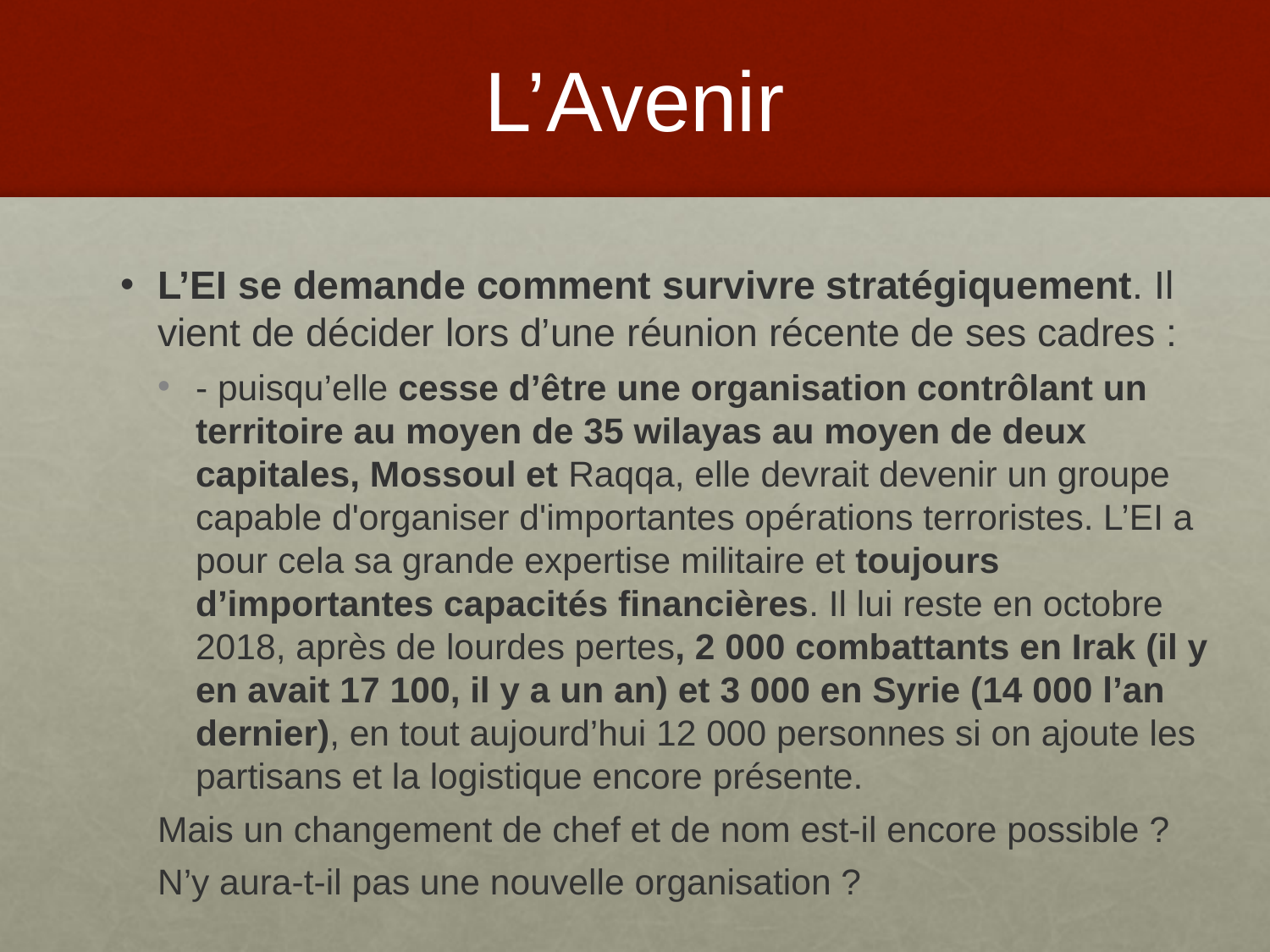

# L’Avenir
L’EI se demande comment survivre stratégiquement. Il vient de décider lors d’une réunion récente de ses cadres :
- puisqu’elle cesse d’être une organisation contrôlant un territoire au moyen de 35 wilayas au moyen de deux capitales, Mossoul et Raqqa, elle devrait devenir un groupe capable d'organiser d'importantes opérations terroristes. L’EI a pour cela sa grande expertise militaire et toujours d’importantes capacités financières. Il lui reste en octobre 2018, après de lourdes pertes, 2 000 combattants en Irak (il y en avait 17 100, il y a un an) et 3 000 en Syrie (14 000 l’an dernier), en tout aujourd’hui 12 000 personnes si on ajoute les partisans et la logistique encore présente.
Mais un changement de chef et de nom est-il encore possible ?
N’y aura-t-il pas une nouvelle organisation ?